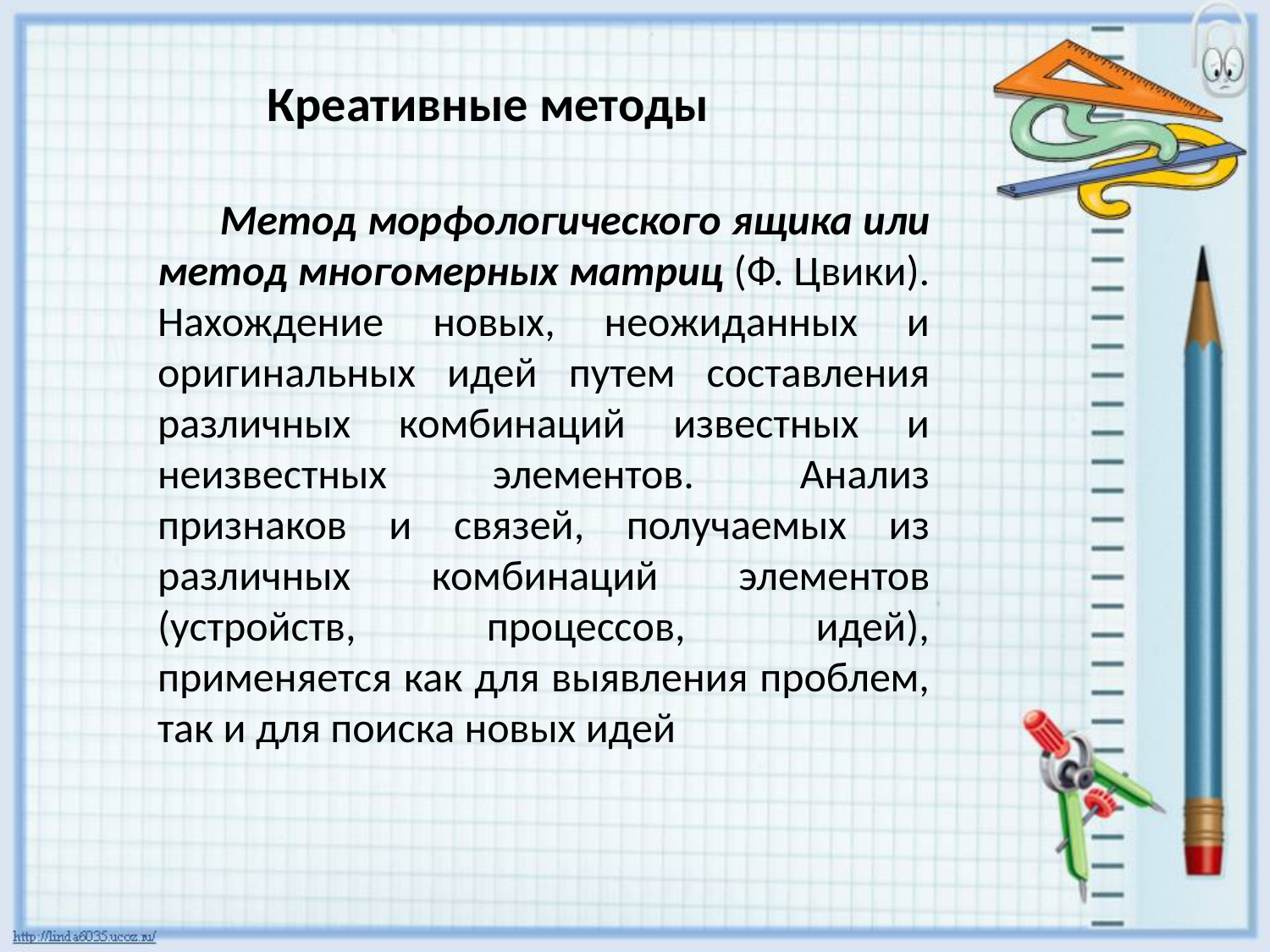

Креативные методы
Метод морфологического ящика или метод многомерных матриц (Ф. Цвики). Нахождение новых, неожиданных и оригинальных идей путем составления различных комбинаций известных и неизвестных элементов. Анализ признаков и связей, получаемых из различных комбинаций элементов (устройств, процессов, идей), применяется как для выявления проблем, так и для поиска новых идей